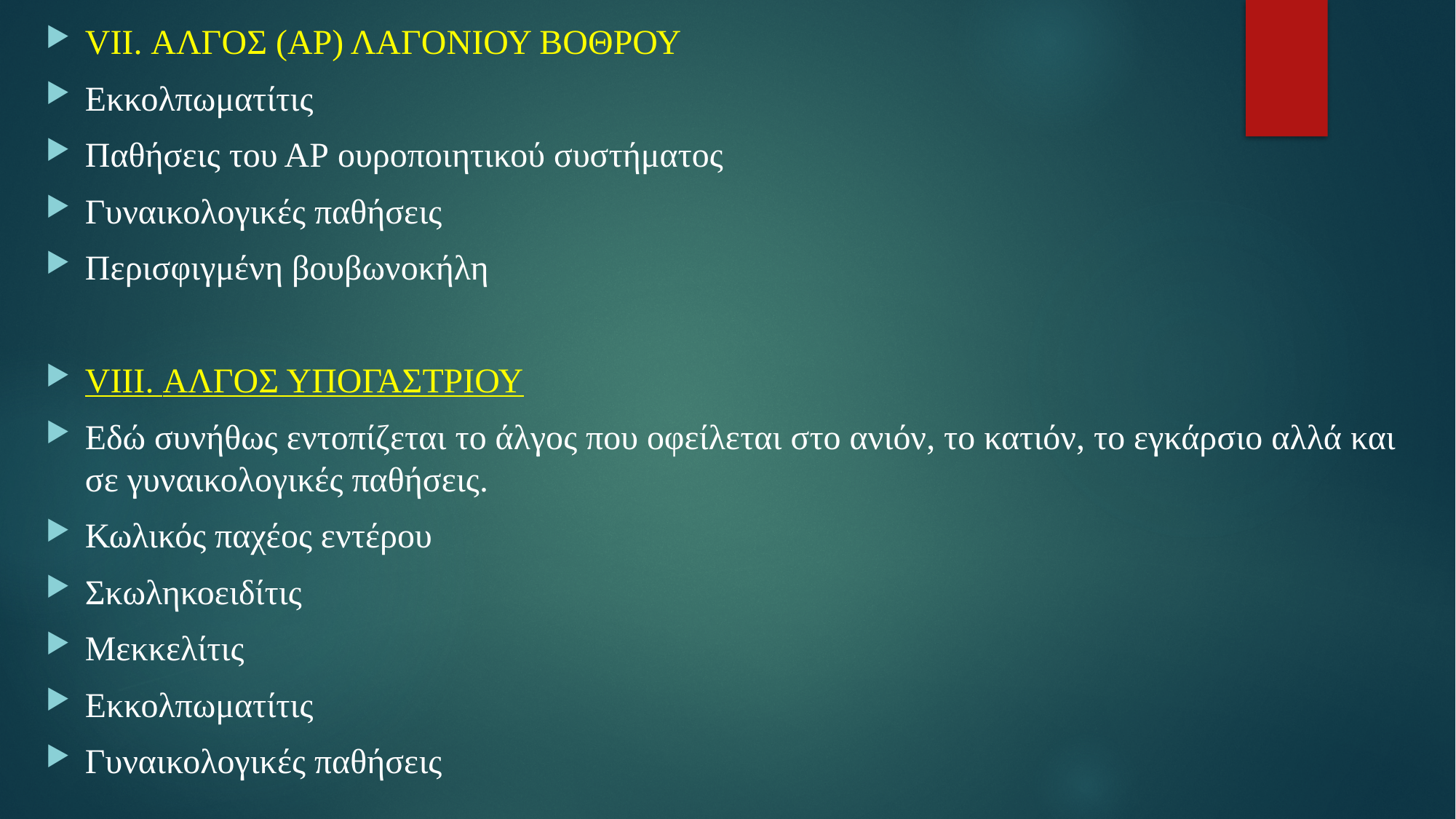

VII. ΑΛΓΟΣ (ΑΡ) ΛΑΓΟΝΙΟΥ ΒΟΘΡΟΥ
Εκκολπωματίτις
Παθήσεις του ΑΡ ουροποιητικού συστήματος
Γυναικολογικές παθήσεις
Περισφιγμένη βουβωνοκήλη

VIII. ΑΛΓΟΣ ΥΠΟΓΑΣΤΡΙΟΥ
Εδώ συνήθως εντοπίζεται το άλγος που οφείλεται στο ανιόν, το κατιόν, το εγκάρσιο αλλά και σε γυναικολογικές παθήσεις.
Κωλικός παχέος εντέρου
Σκωληκοειδίτις
Μεκκελίτις
Εκκολπωματίτις
Γυναικολογικές παθήσεις